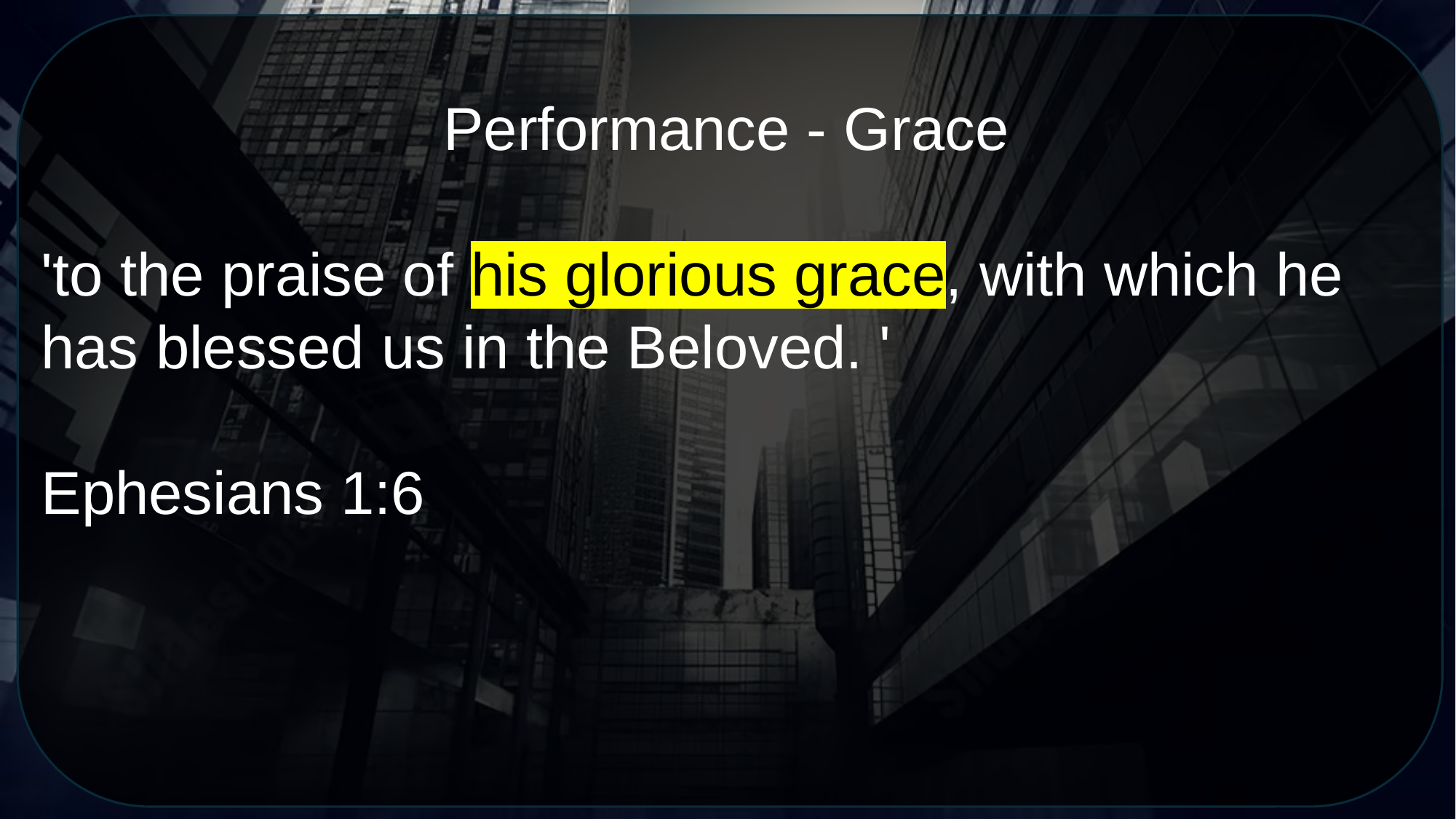

Performance - Grace

'to the praise of his glorious grace, with which he has blessed us in the Beloved. '

Ephesians 1:6